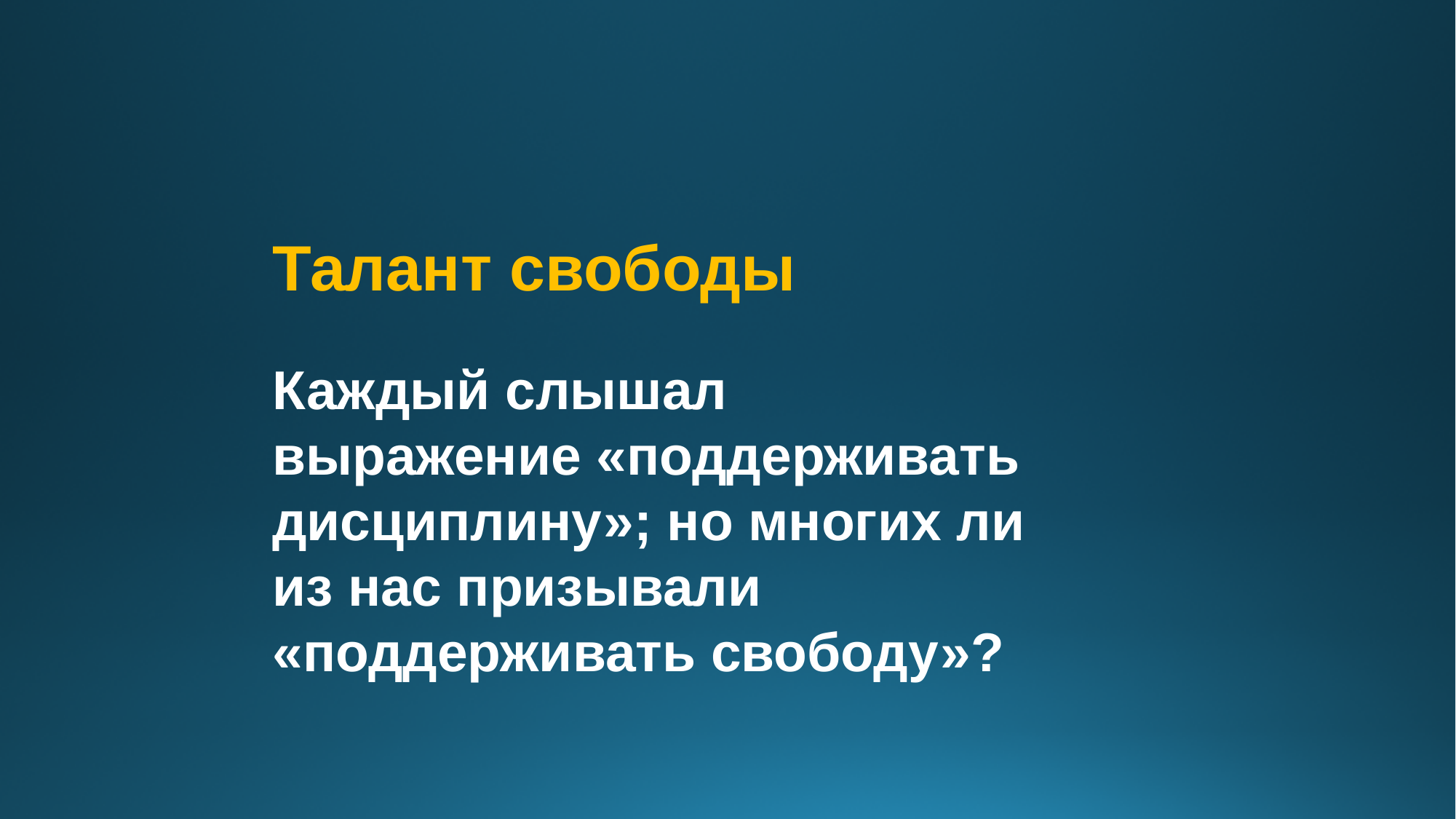

Талант свободы
Каждый слышал выражение «поддерживать дисциплину»; но многих ли из нас призывали «поддерживать свободу»?